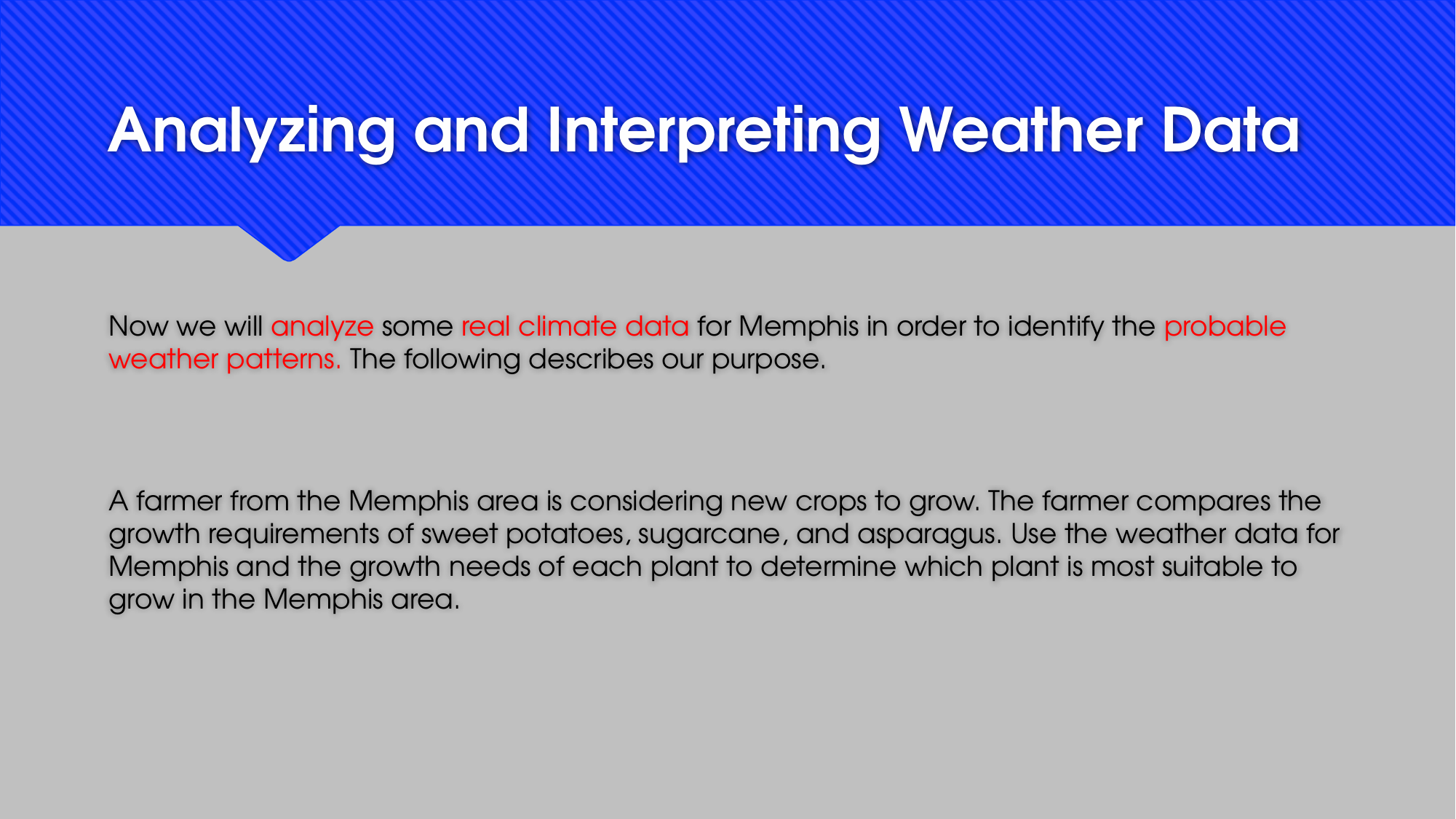

# Analyzing and Interpreting Weather Data
Now we will analyze some real climate data for Memphis in order to identify the probable weather patterns. The following describes our purpose.

A farmer from the Memphis area is considering new crops to grow. The farmer compares the growth requirements of sweet potatoes, sugarcane, and asparagus. Use the weather data for Memphis and the growth needs of each plant to determine which plant is most suitable to grow in the Memphis area.